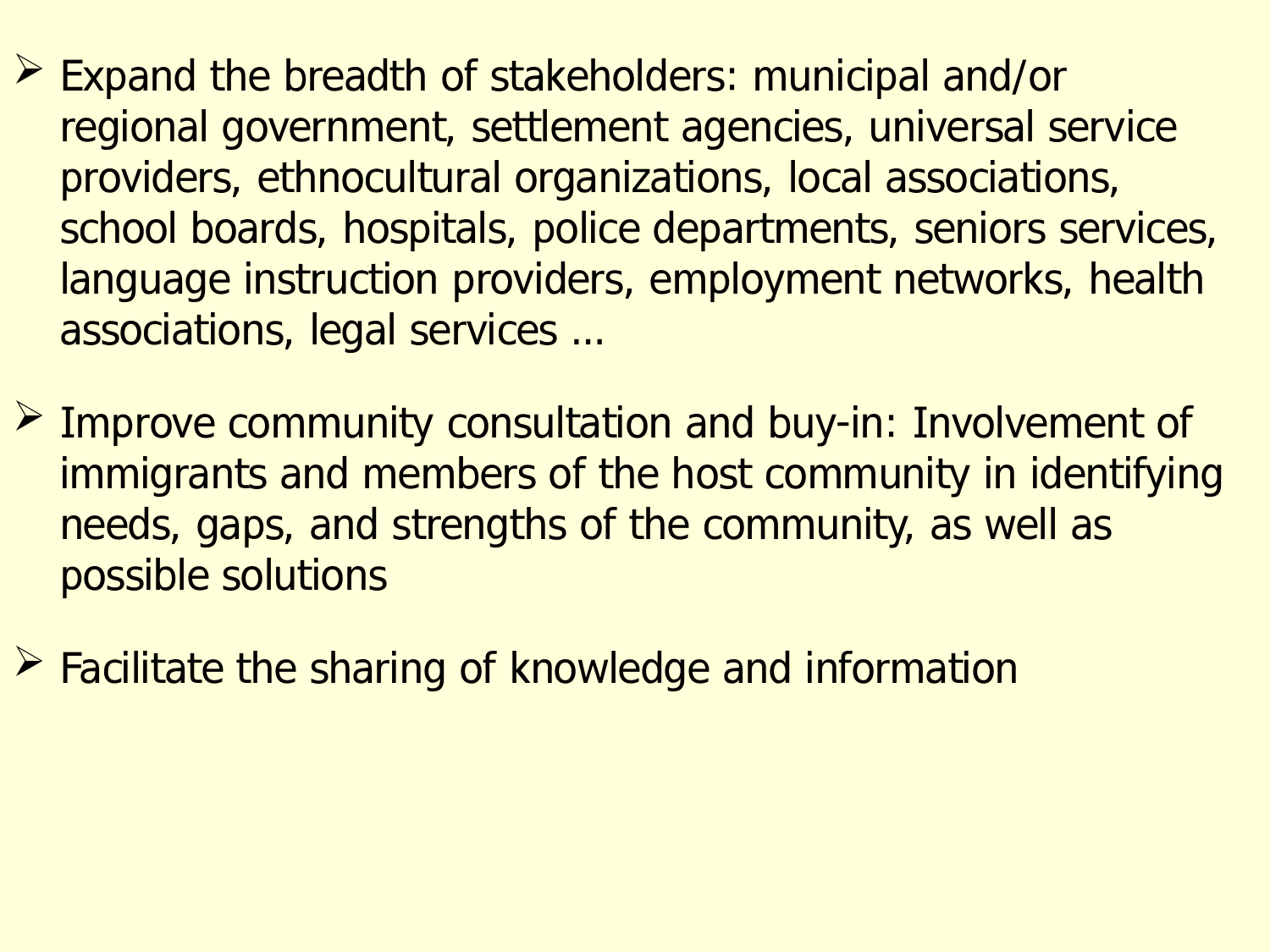

Expand the breadth of stakeholders: municipal and/or regional government, settlement agencies, universal service providers, ethnocultural organizations, local associations, school boards, hospitals, police departments, seniors services, language instruction providers, employment networks, health associations, legal services …
Improve community consultation and buy-in: Involvement of immigrants and members of the host community in identifying needs, gaps, and strengths of the community, as well as possible solutions
Facilitate the sharing of knowledge and information